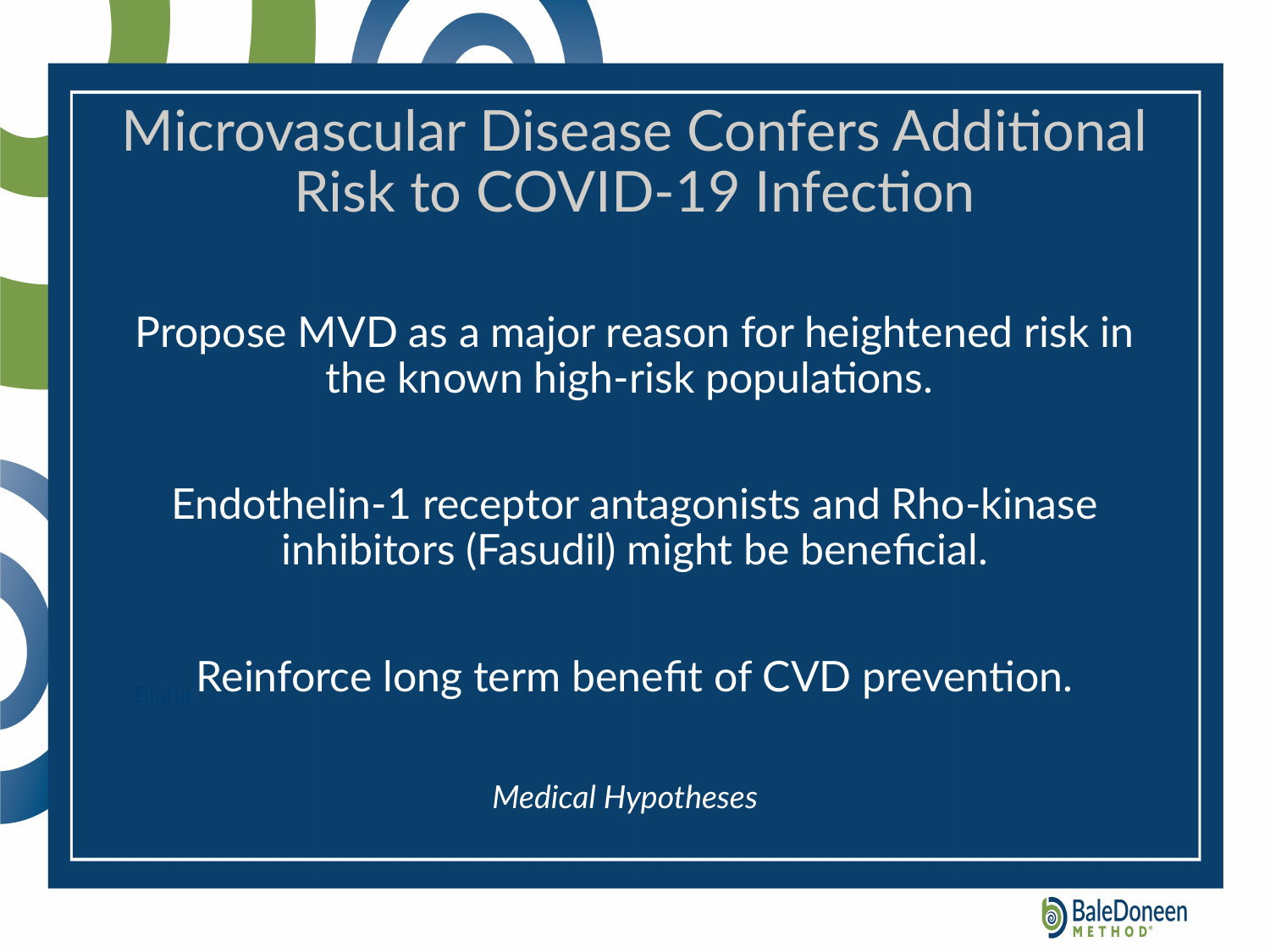

Microvascular Disease Confers Additional Risk to COVID-19 Infection

Propose MVD as a major reason for heightened risk in the known high-risk populations.

Endothelin-1 receptor antagonists and Rho-kinase inhibitors (Fasudil) might be beneficial.

Reinforce long term benefit of CVD prevention.

Blaha
Medical Hypotheses